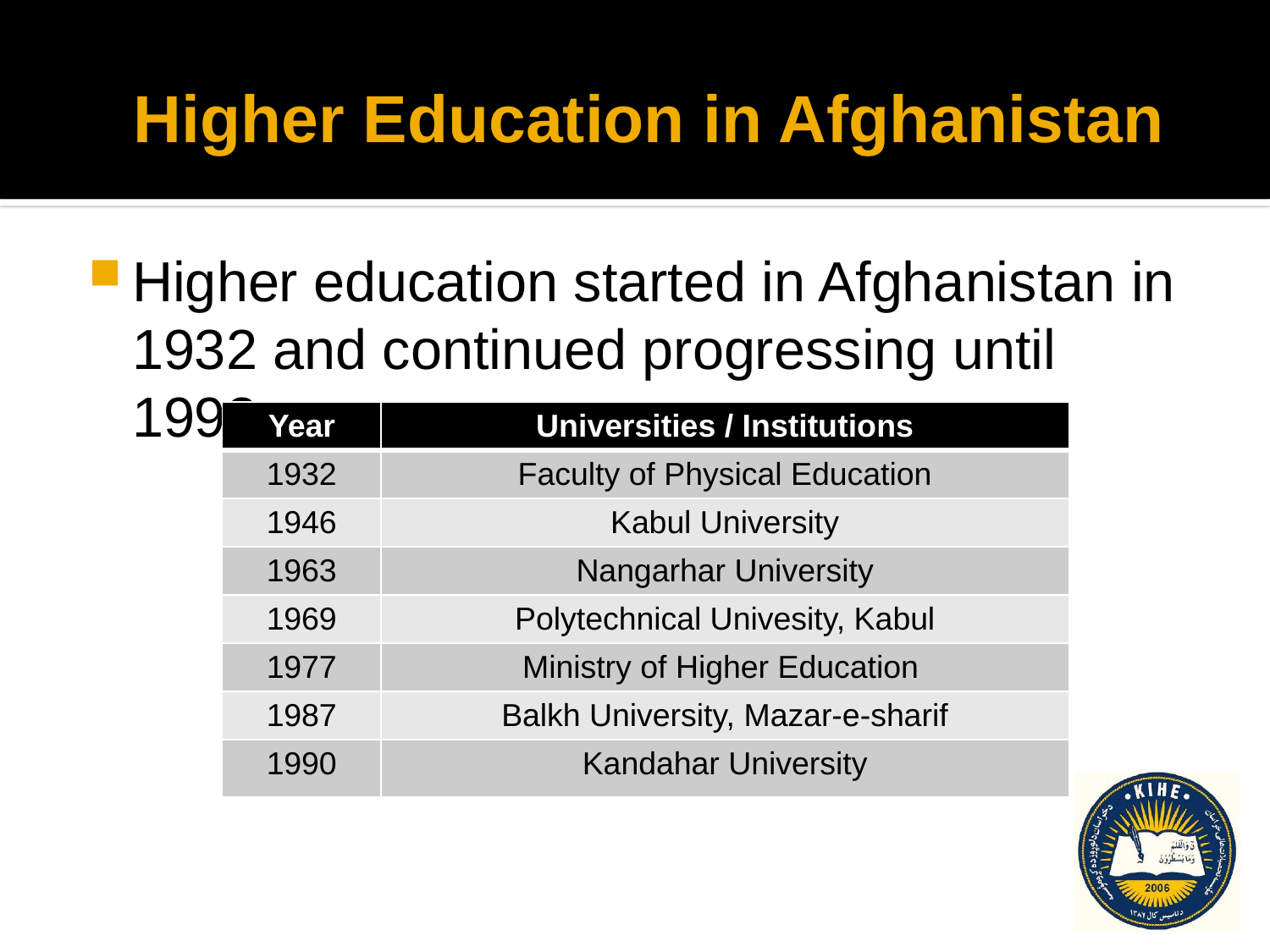

# Higher Education in Afghanistan
Higher education started in Afghanistan in 1932 and continued progressing until 1992.

| Year | Universities / Institutions |
| --- | --- |
| 1932 | Faculty of Physical Education |
| 1946 | Kabul University |
| 1963 | Nangarhar University |
| 1969 | Polytechnical Univesity, Kabul |
| 1977 | Ministry of Higher Education |
| 1987 | Balkh University, Mazar-e-sharif |
| 1990 | Kandahar University |